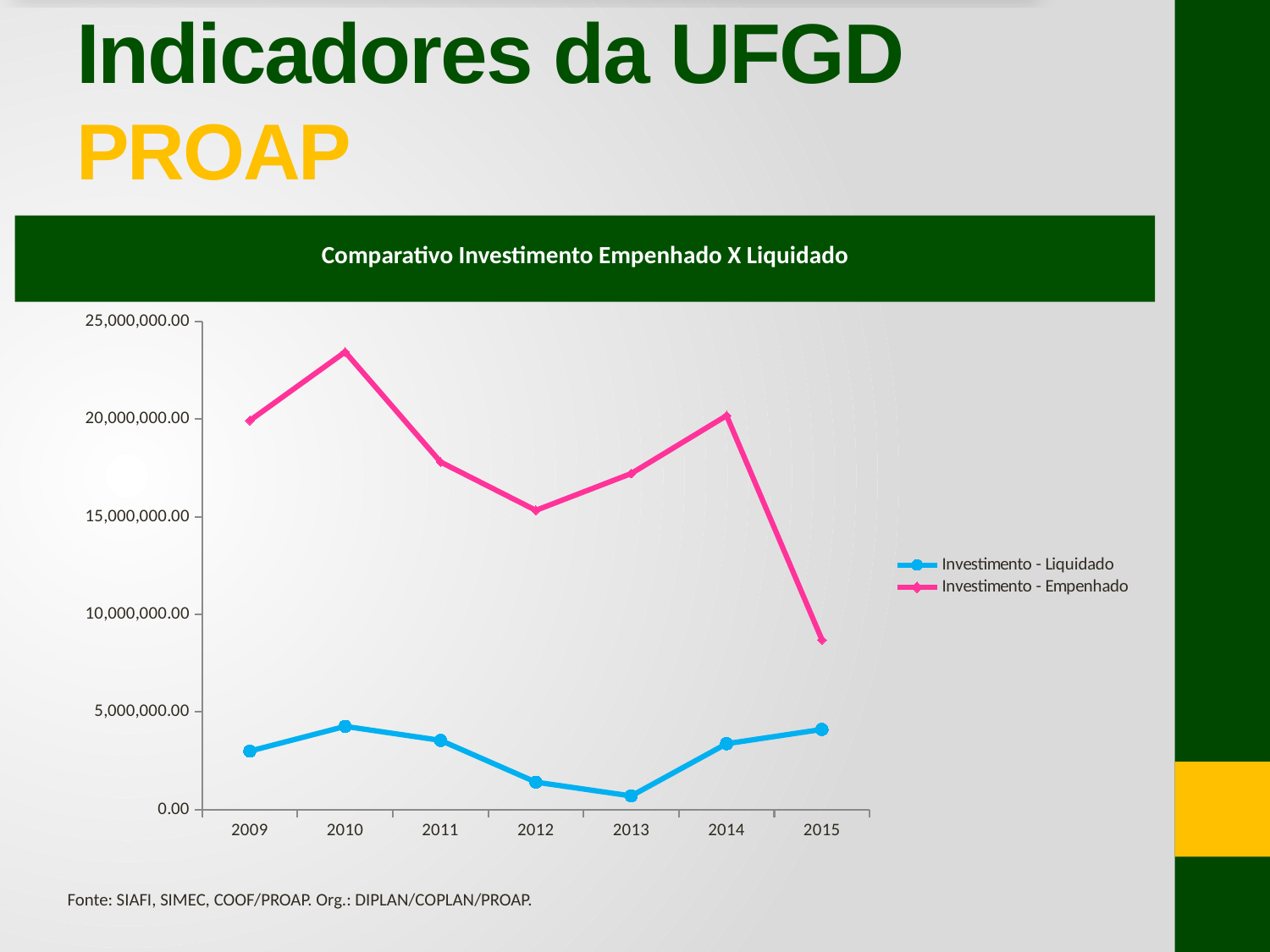

# Indicadores da UFGD PROAP
Comparativo Investimento Empenhado X Liquidado

### Chart

| Category |  |  |
|---|---|---|
| 2009 | 2996177.0 | 19921581.0 |
| 2010 | 4263093.0 | 23436591.0 |
| 2011 | 3546336.0 | 17802479.0 |
| 2012 | 1407991.0 | 15328013.0 |
| 2013 | 702280.0 | 17209889.0 |
| 2014 | 3377066.66 | 20176986.54 |
| 2015 | 4106684.2800000003 | 8698882.78 |
Fonte: SIAFI, SIMEC, COOF/PROAP. Org.: DIPLAN/COPLAN/PROAP.